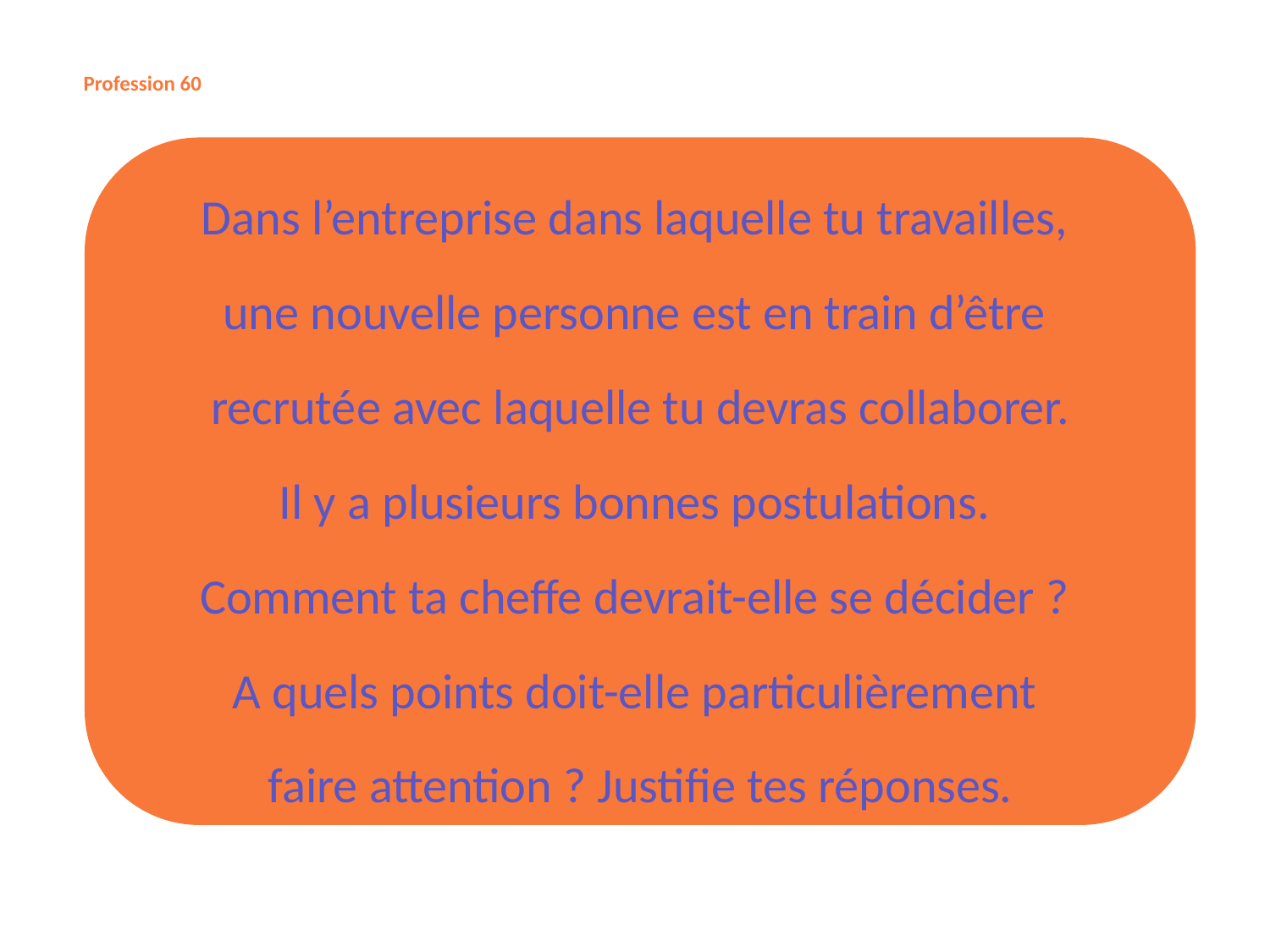

Profession 60
Dans l’entreprise dans laquelle tu travailles,
une nouvelle personne est en train d’être
recrutée avec laquelle tu devras collaborer.
Il y a plusieurs bonnes postulations.
Comment ta cheffe devrait-elle se décider ?
A quels points doit-elle particulièrement
faire attention ? Justifie tes réponses.